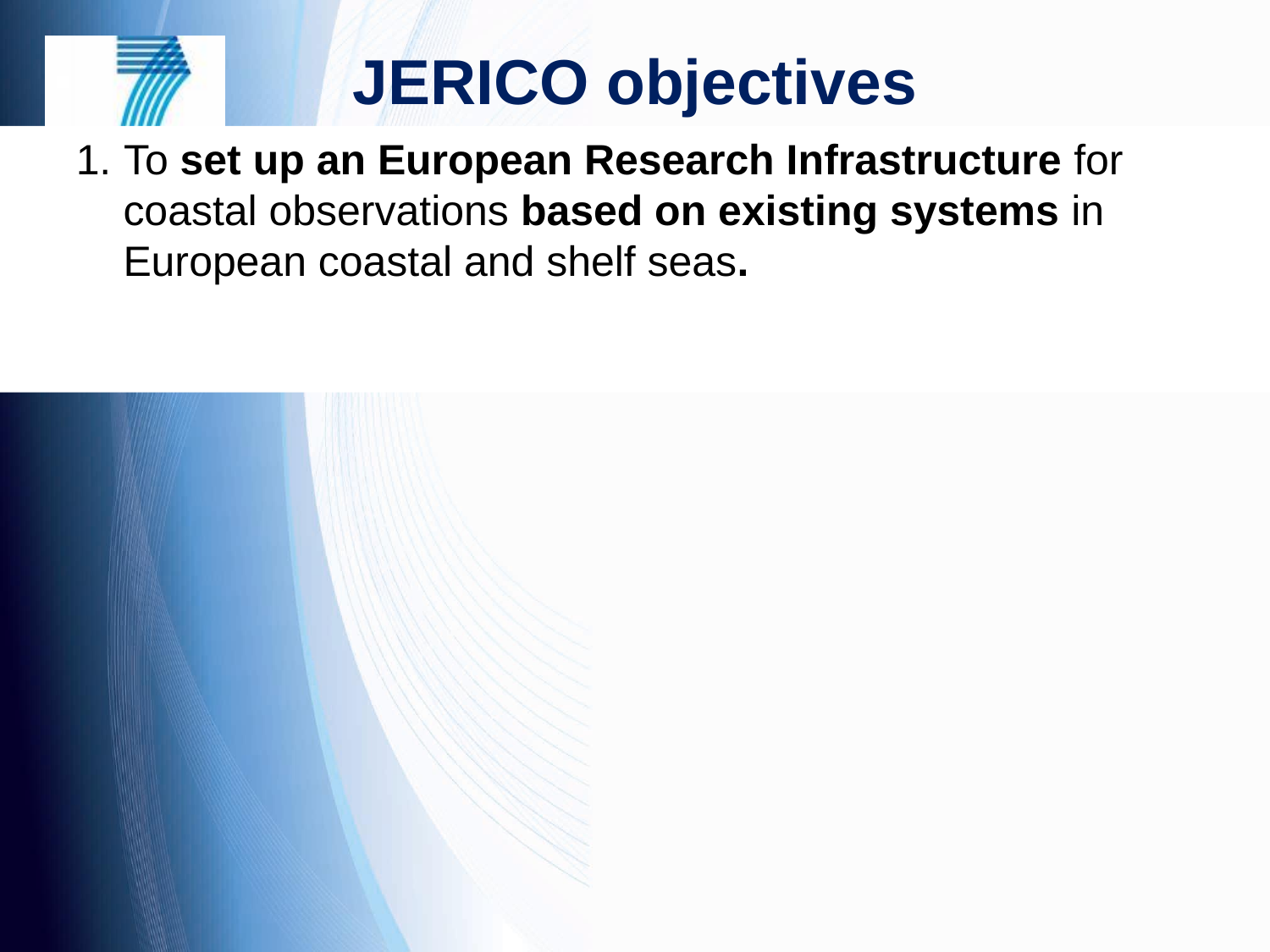

JERICO objectives
To set up an European Research Infrastructure for
    coastal observations based on existing systems in
    European coastal and shelf seas.